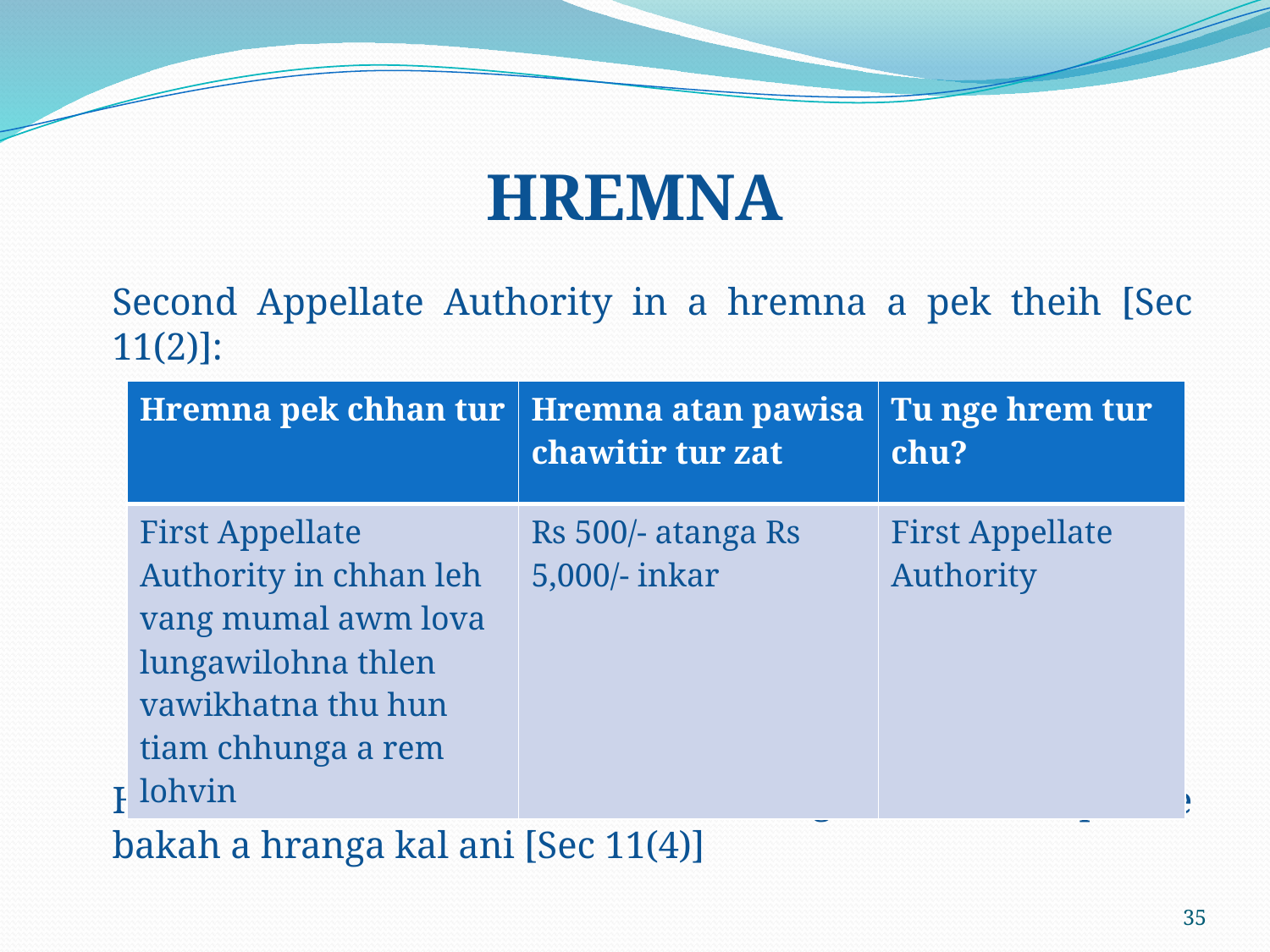

# HREMNA
	Second Appellate Authority in a hremna a pek theih [Sec 11(2)]:

	He dan hnuaia hremna te hi dan dangin hremna a pek te bakah a hranga kal ani [Sec 11(4)]

| Hremna pek chhan tur | Hremna atan pawisa chawitir tur zat | Tu nge hrem tur chu? |
| --- | --- | --- |
| First Appellate Authority in chhan leh vang mumal awm lova lungawilohna thlen vawikhatna thu hun tiam chhunga a rem lohvin | Rs 500/- atanga Rs 5,000/- inkar | First Appellate Authority |
35